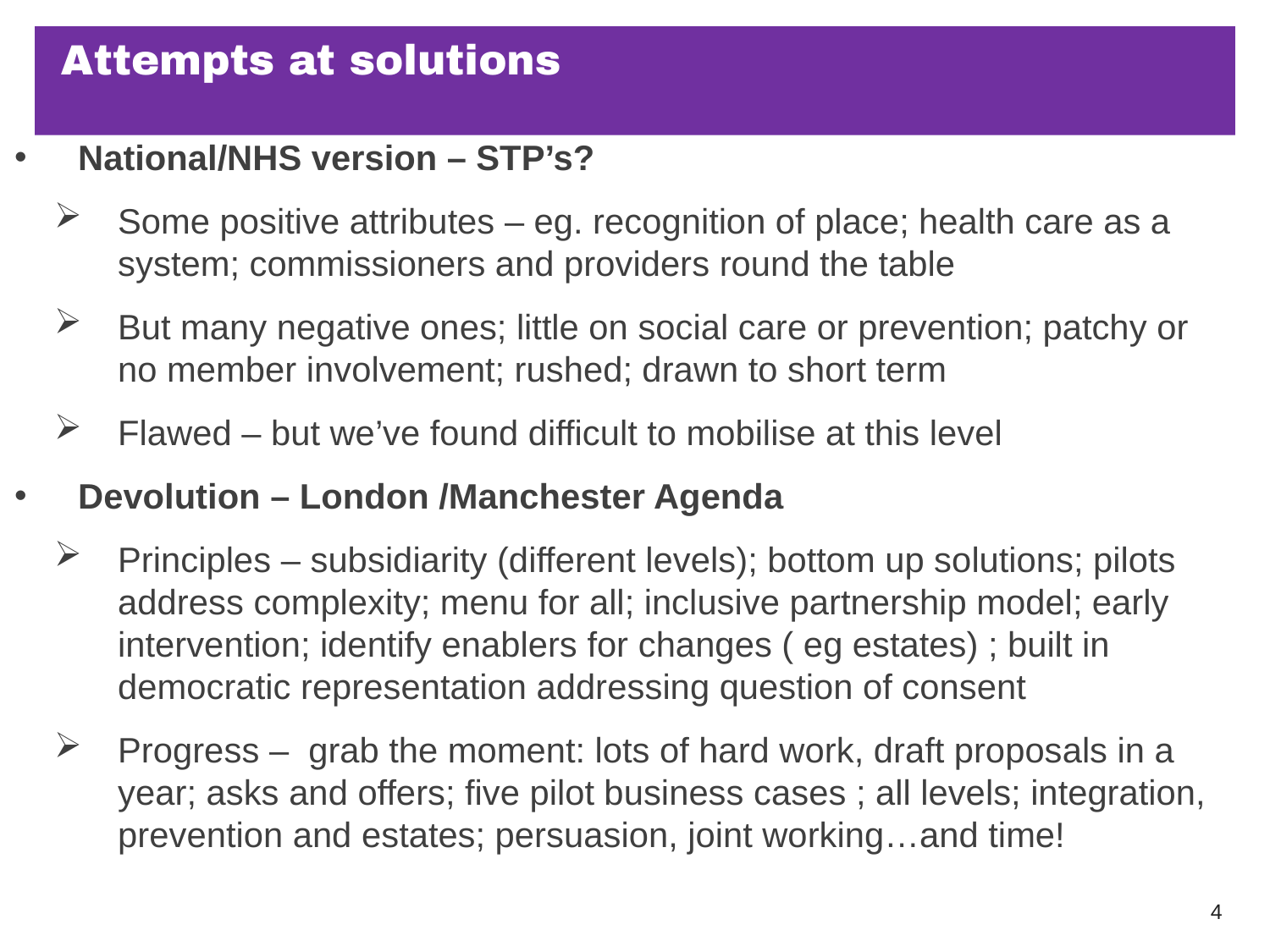

# Attempts at solutions
National/NHS version – STP’s?
Some positive attributes – eg. recognition of place; health care as a system; commissioners and providers round the table
But many negative ones; little on social care or prevention; patchy or no member involvement; rushed; drawn to short term
Flawed – but we’ve found difficult to mobilise at this level
Devolution – London /Manchester Agenda
Principles – subsidiarity (different levels); bottom up solutions; pilots address complexity; menu for all; inclusive partnership model; early intervention; identify enablers for changes ( eg estates) ; built in democratic representation addressing question of consent
Progress –  grab the moment: lots of hard work, draft proposals in a year; asks and offers; five pilot business cases ; all levels; integration, prevention and estates; persuasion, joint working…and time!
4